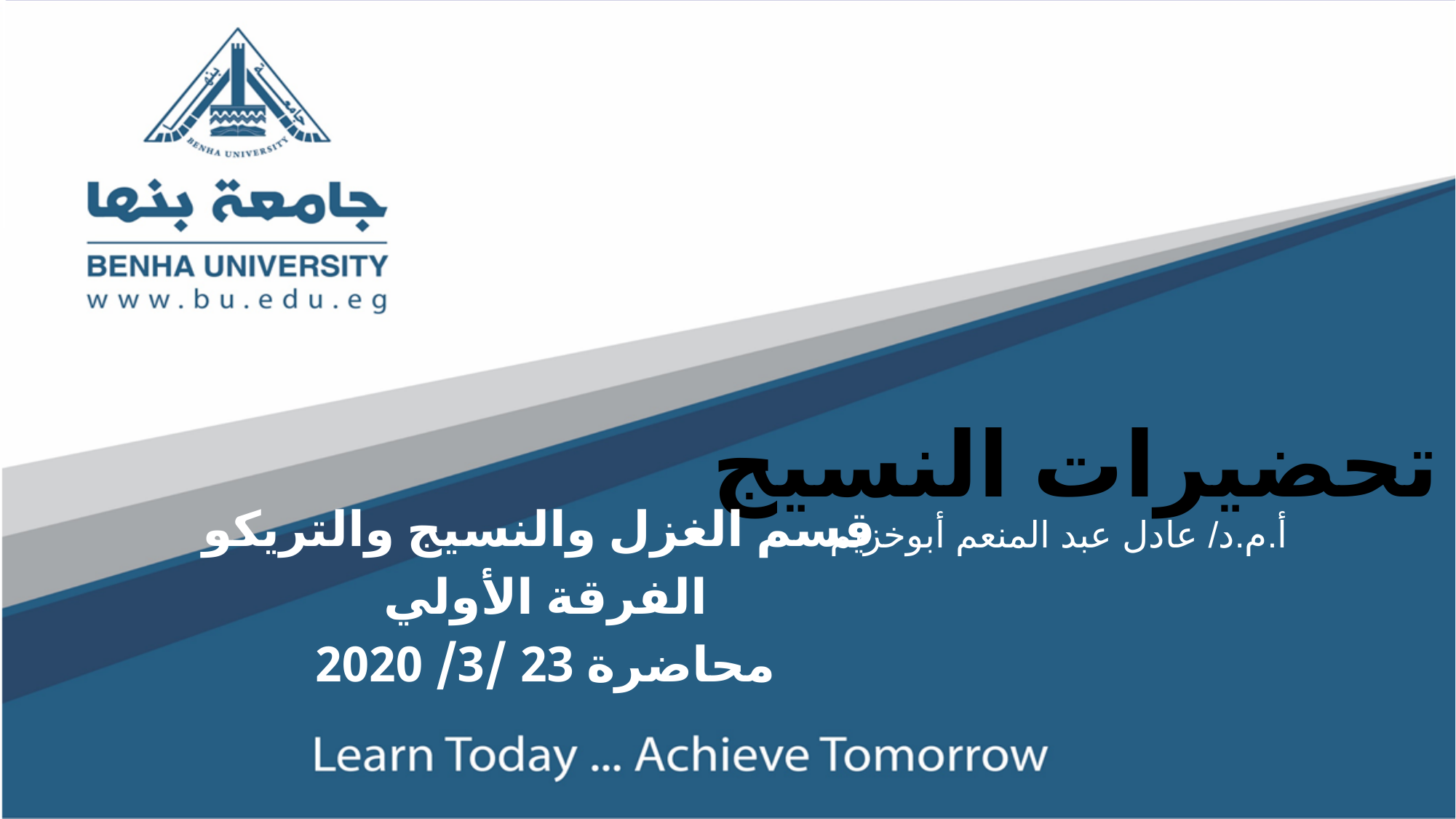

# تحضيرات النسيج أ.م.د/ عادل عبد المنعم أبوخزيم
قسم الغزل والنسيج والتريكو
الفرقة الأولي
محاضرة 23 /3/ 2020